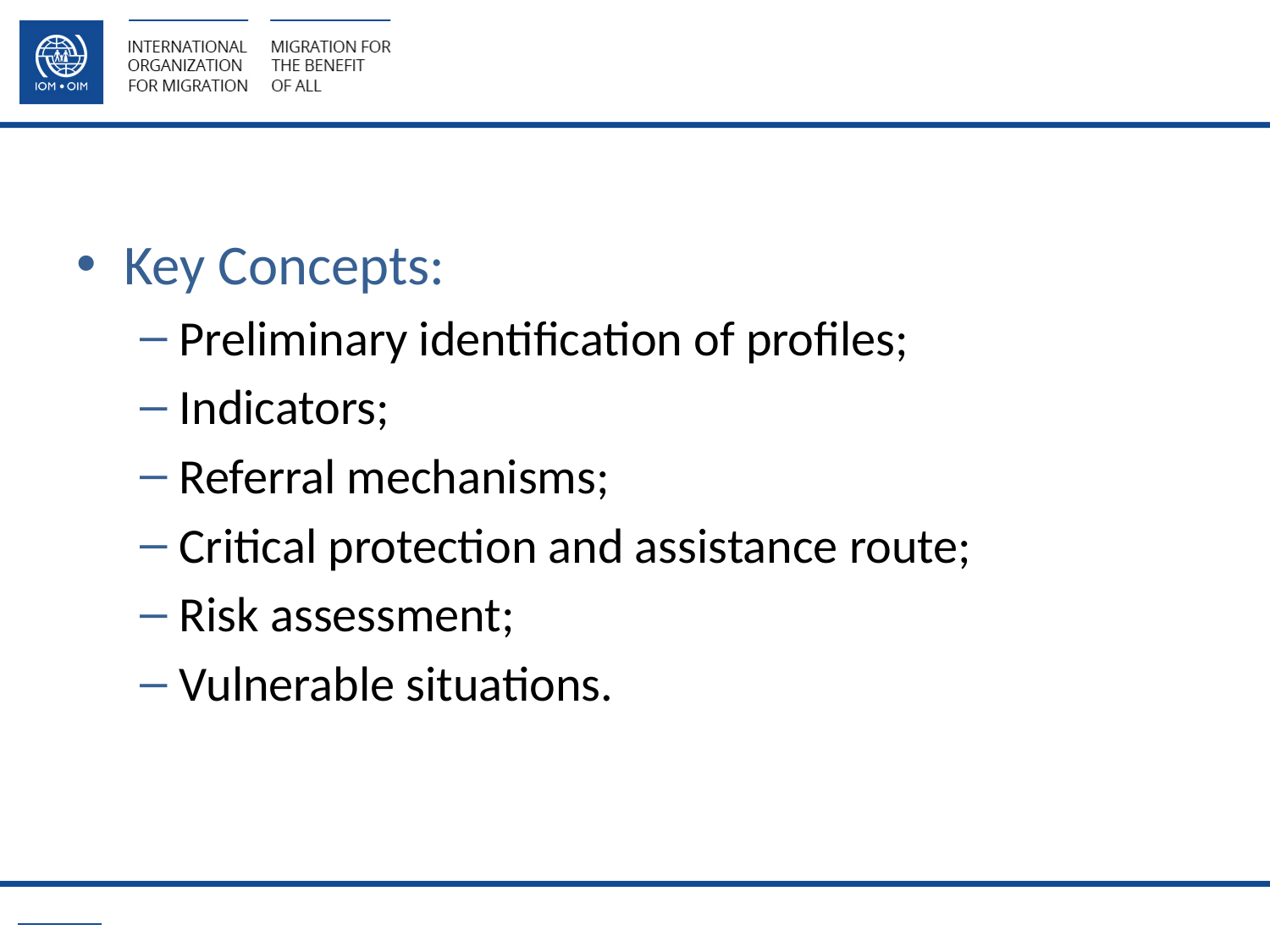

Key Concepts:
Preliminary identification of profiles;
Indicators;
Referral mechanisms;
Critical protection and assistance route;
Risk assessment;
Vulnerable situations.